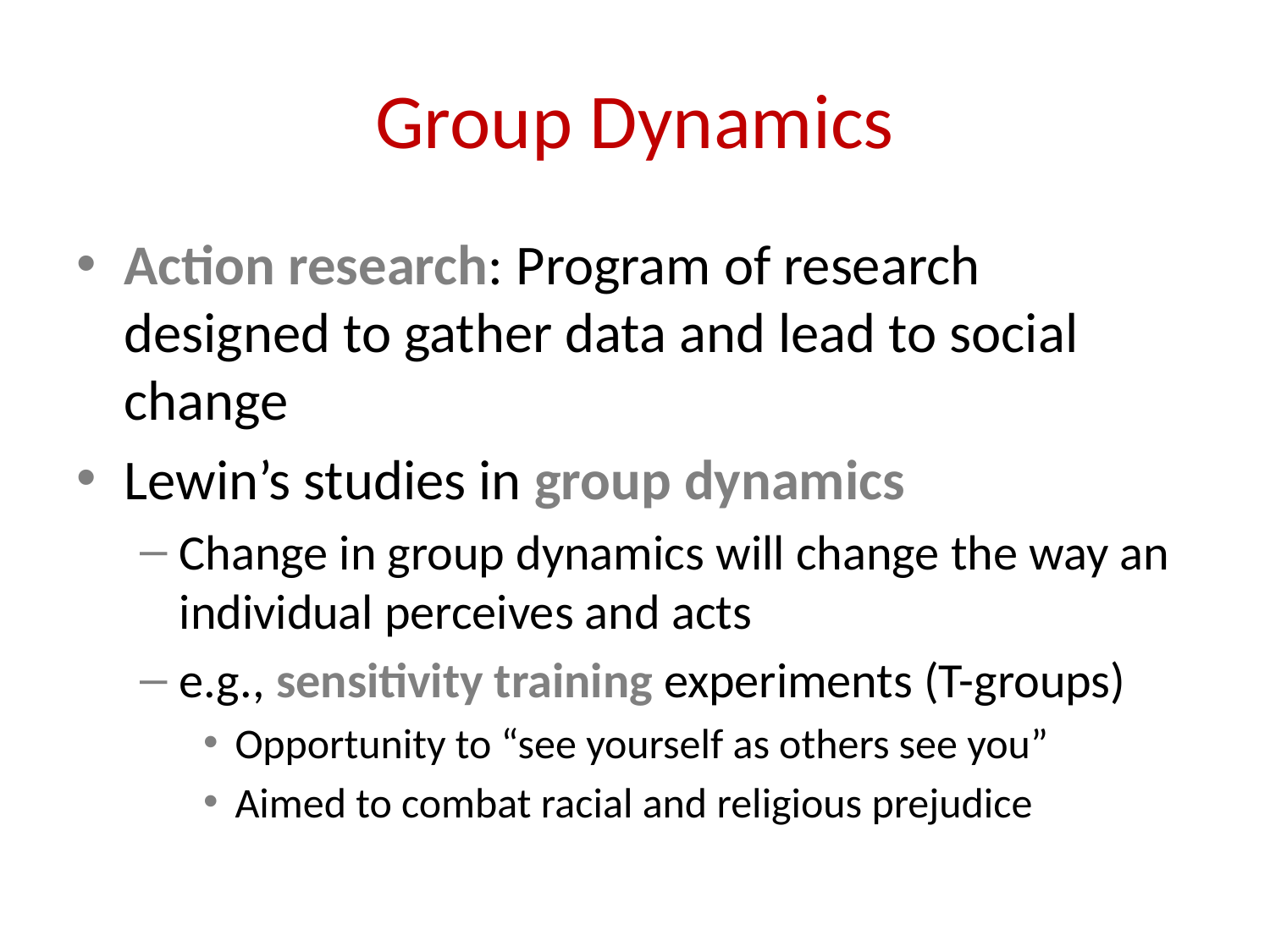

# Group Dynamics
Action research: Program of research designed to gather data and lead to social change
Lewin’s studies in group dynamics
Change in group dynamics will change the way an individual perceives and acts
e.g., sensitivity training experiments (T-groups)
Opportunity to “see yourself as others see you”
Aimed to combat racial and religious prejudice